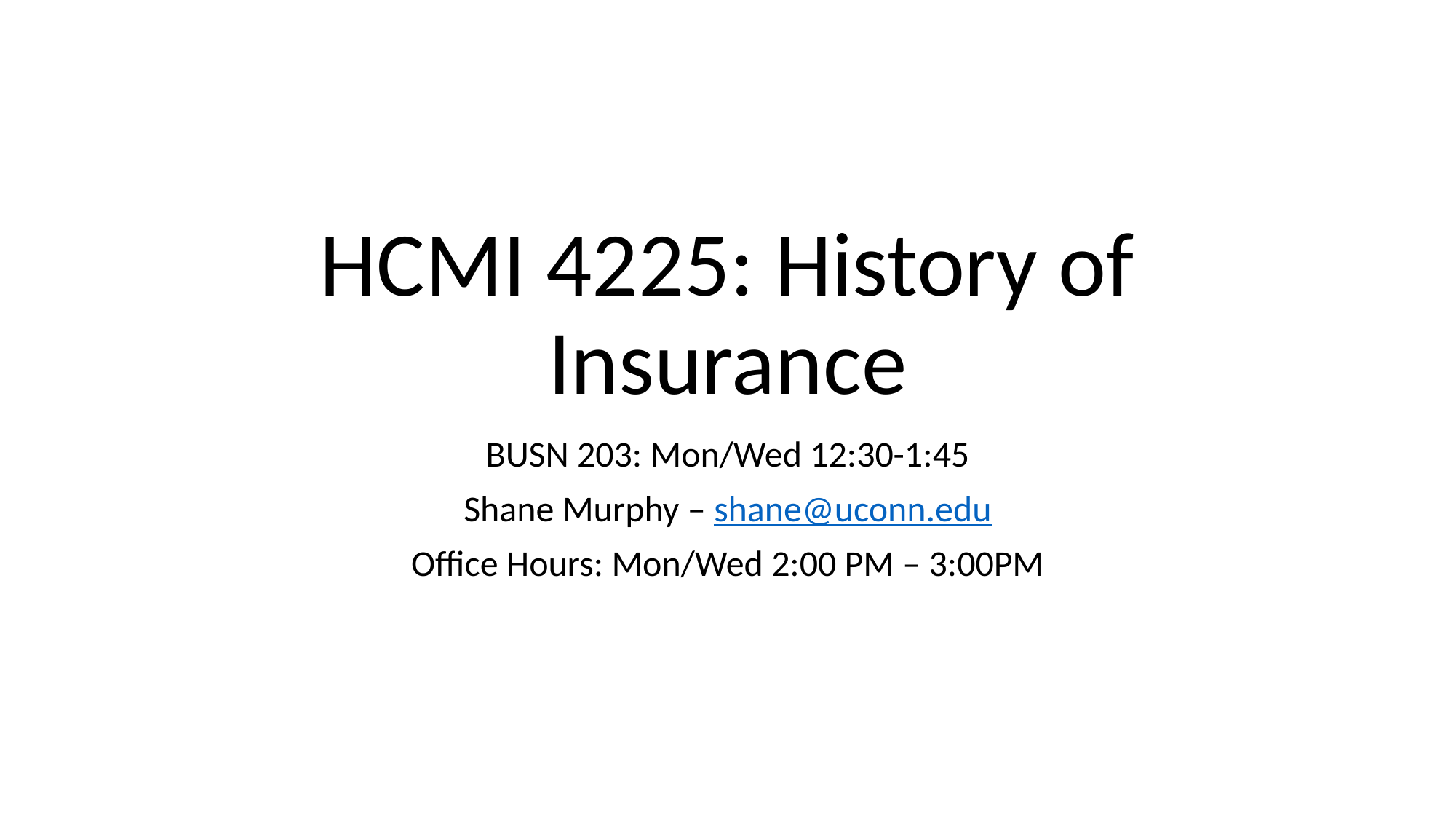

# HCMI 4225: History of Insurance
BUSN 203: Mon/Wed 12:30-1:45
Shane Murphy – shane@uconn.edu
Office Hours: Mon/Wed 2:00 PM – 3:00PM